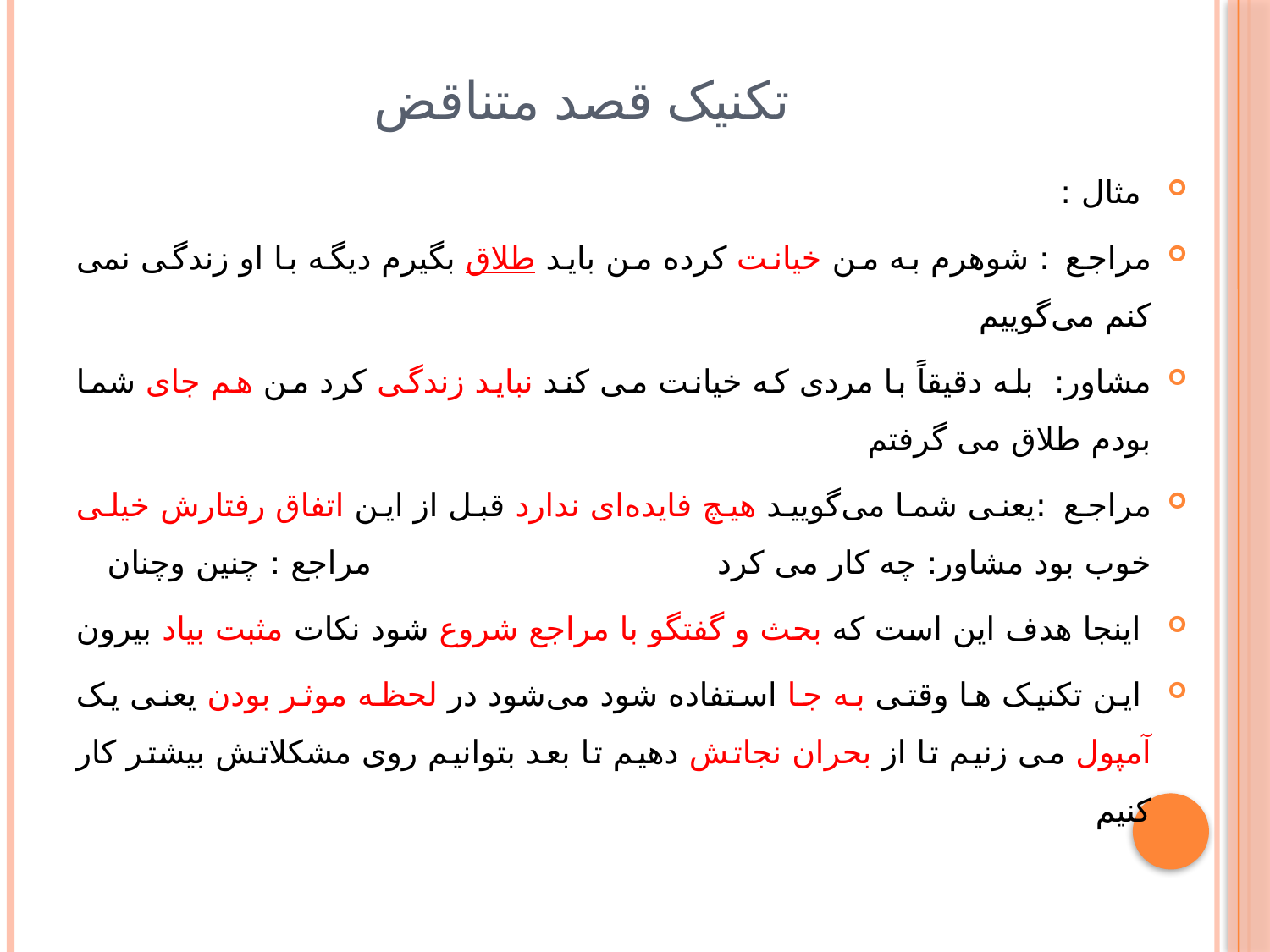

# تکنیک قصد متناقض
 مثال :
مراجع : شوهرم به من خیانت کرده من باید طلاق بگیرم دیگه با او زندگی نمی کنم می‌گوییم
مشاور:  بله دقیقاً با مردی که خیانت می کند نباید زندگی کرد من هم جای شما بودم طلاق می گرفتم
مراجع :یعنی شما می‌گویید هیچ فایده‌ای ندارد قبل از این اتفاق رفتارش خیلی خوب بود مشاور: چه کار می کرد                                  مراجع : چنین وچنان
 اینجا هدف این است که بحث و گفتگو با مراجع شروع شود نکات مثبت بیاد بیرون
 این تکنیک ها وقتی به جا استفاده شود می‌شود در لحظه موثر بودن یعنی یک آمپول می زنیم تا از بحران نجاتش دهیم تا بعد بتوانیم روی مشکلاتش بیشتر کار کنیم